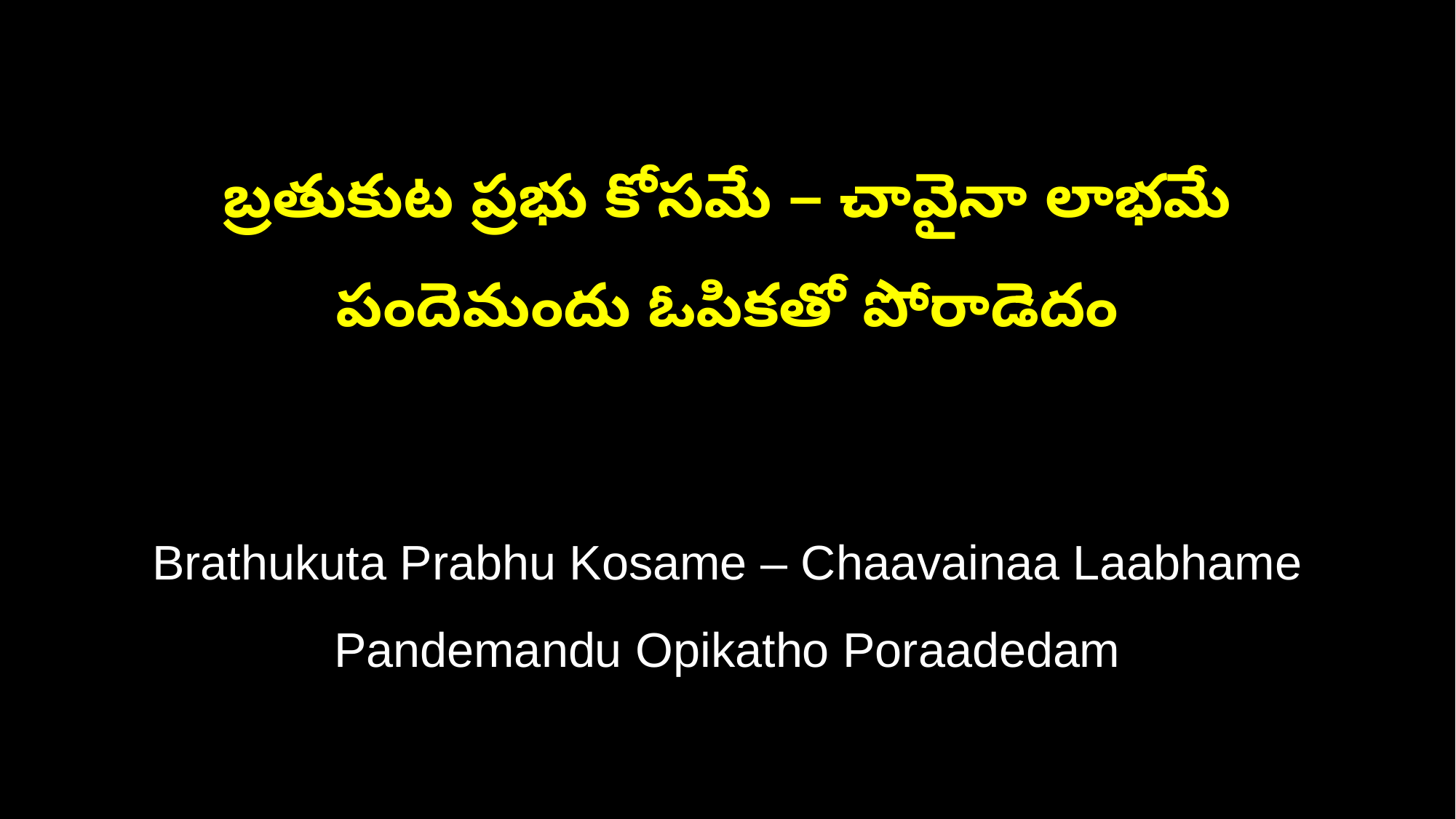

బ్రతుకుట ప్రభు కోసమే – చావైనా లాభమే
పందెమందు ఓపికతో పోరాడెదం
Brathukuta Prabhu Kosame – Chaavainaa Laabhame
Pandemandu Opikatho Poraadedam